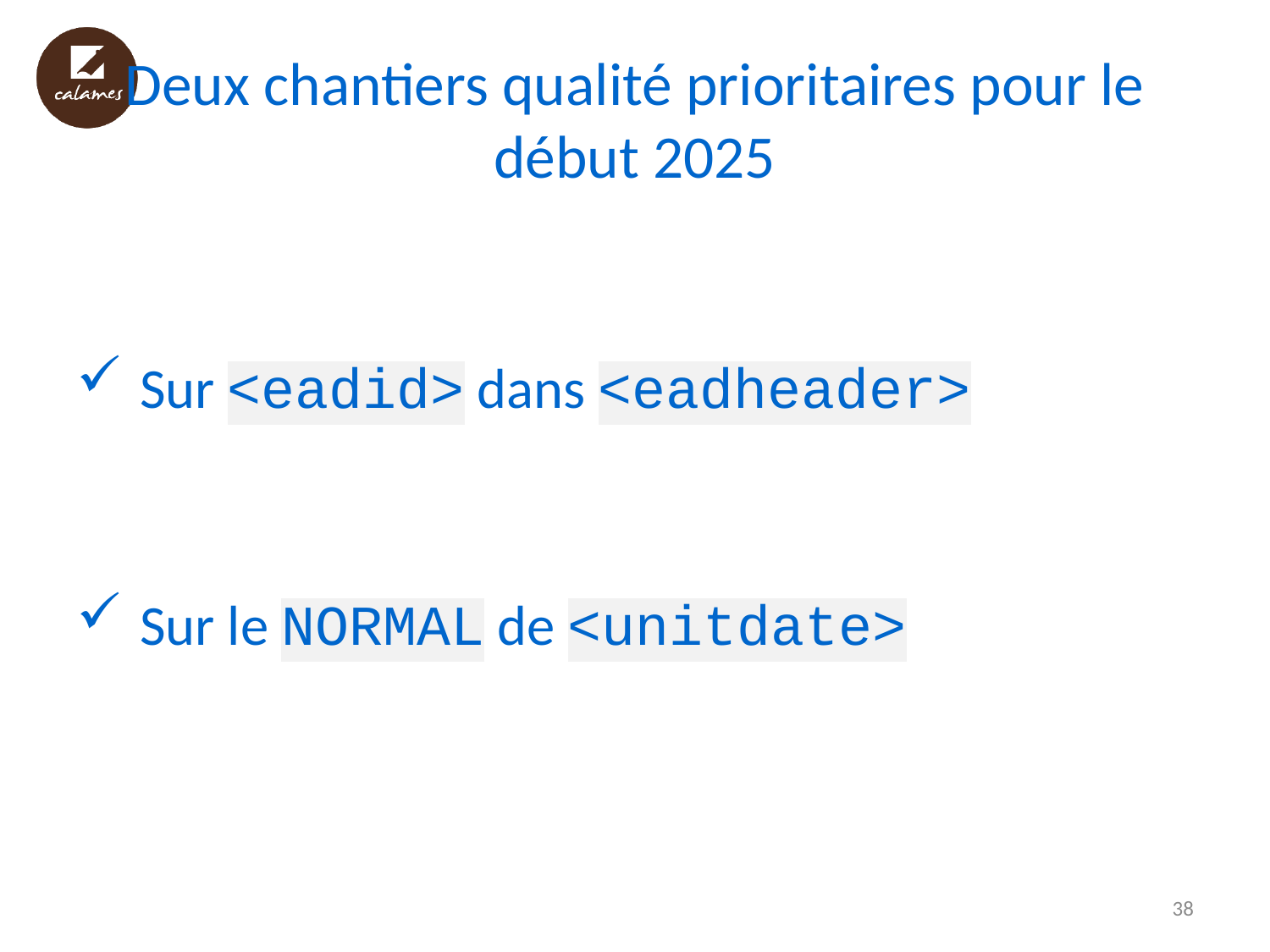

# Deux chantiers qualité prioritaires pour le début 2025
Sur <eadid> dans <eadheader>

Sur le NORMAL de <unitdate>
38